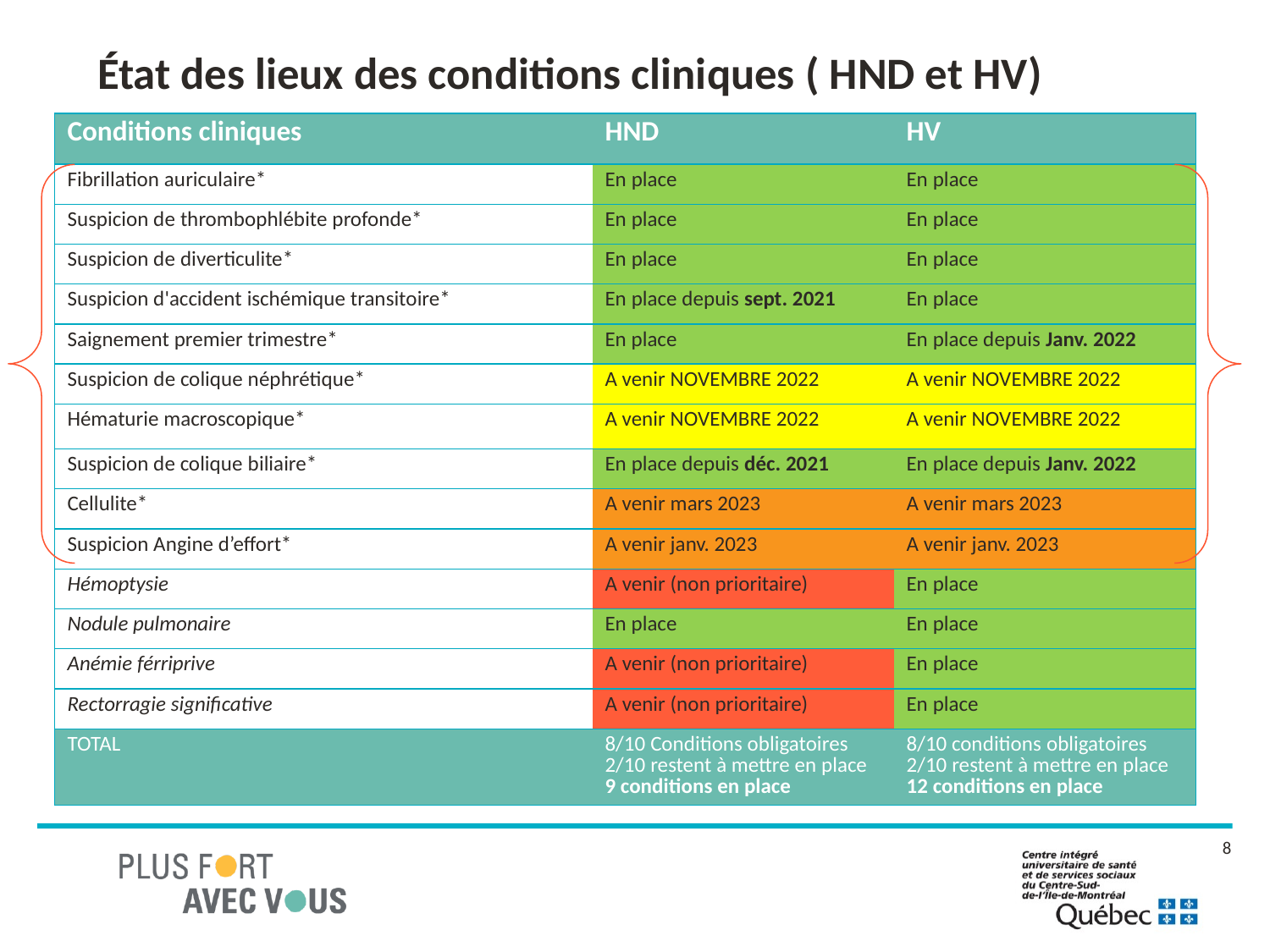

État des lieux des conditions cliniques ( HND et HV)
| Conditions cliniques | HND | HV |
| --- | --- | --- |
| Fibrillation auriculaire\* | En place | En place |
| Suspicion de thrombophlébite profonde\* | En place | En place |
| Suspicion de diverticulite\* | En place | En place |
| Suspicion d'accident ischémique transitoire\* | En place depuis sept. 2021 | En place |
| Saignement premier trimestre\* | En place | En place depuis Janv. 2022 |
| Suspicion de colique néphrétique\* | A venir NOVEMBRE 2022 | A venir NOVEMBRE 2022 |
| Hématurie macroscopique\* | A venir NOVEMBRE 2022 | A venir NOVEMBRE 2022 |
| Suspicion de colique biliaire\* | En place depuis déc. 2021 | En place depuis Janv. 2022 |
| Cellulite\* | A venir mars 2023 | A venir mars 2023 |
| Suspicion Angine d’effort\* | A venir janv. 2023 | A venir janv. 2023 |
| Hémoptysie | A venir (non prioritaire) | En place |
| Nodule pulmonaire | En place | En place |
| Anémie férriprive | A venir (non prioritaire) | En place |
| Rectorragie significative | A venir (non prioritaire) | En place |
| TOTAL | 8/10 Conditions obligatoires 2/10 restent à mettre en place 9 conditions en place | 8/10 conditions obligatoires 2/10 restent à mettre en place 12 conditions en place |